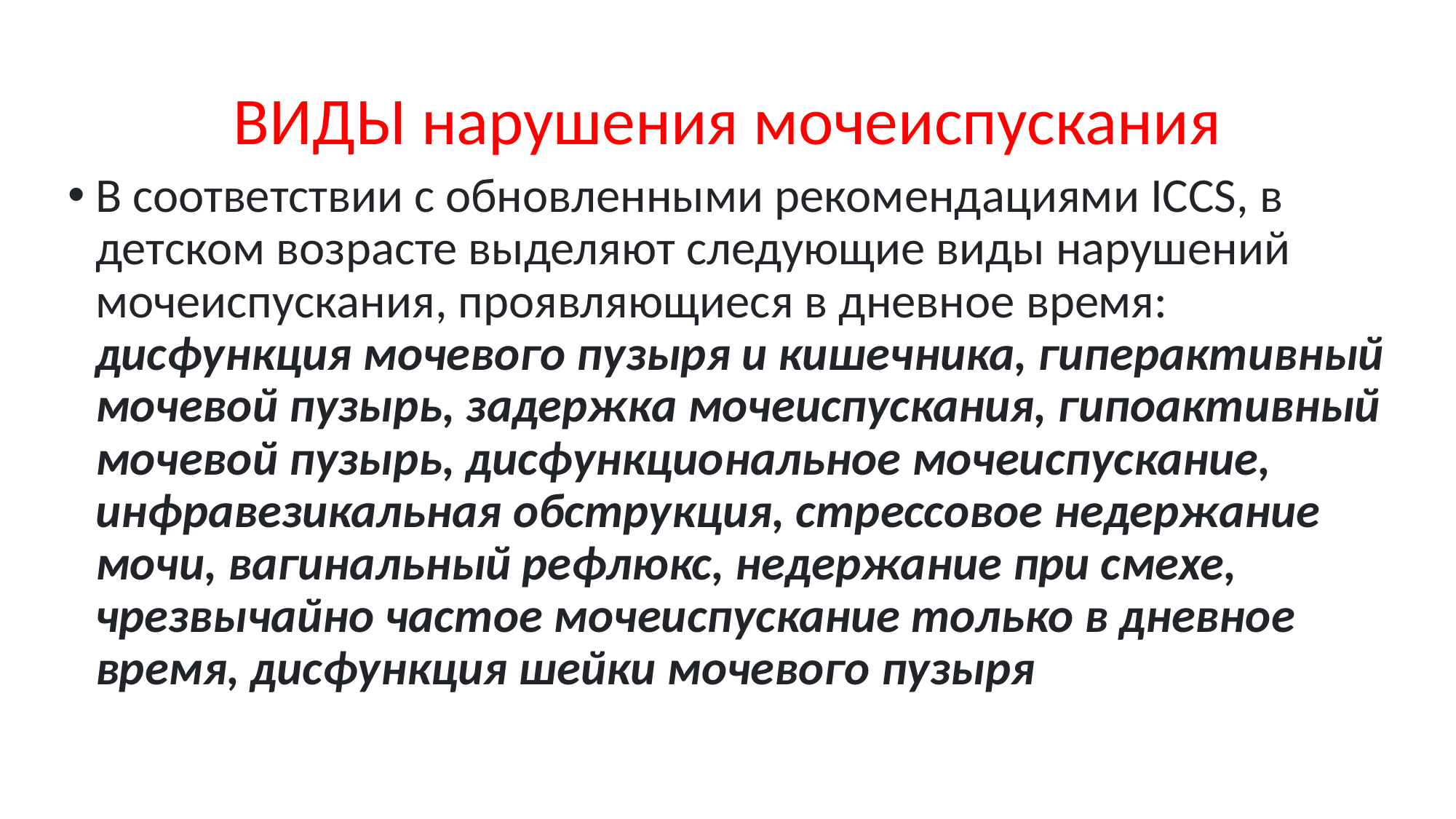

# ВИДЫ нарушения мочеиспускания
В соответствии с обновленными рекомендациями ICCS, в детском возрасте выделяют следующие виды нарушений мочеиспускания, проявляющиеся в дневное время: дисфункция мочевого пузыря и кишечника, гиперактивный мочевой пузырь, задержка мочеиспускания, гипоактивный мочевой пузырь, дисфункциональное мочеиспускание, инфравезикальная обструкция, стрессовое недержание мочи, вагинальный рефлюкс, недержание при смехе, чрезвычайно частое мочеиспускание только в дневное время, дисфункция шейки мочевого пузыря